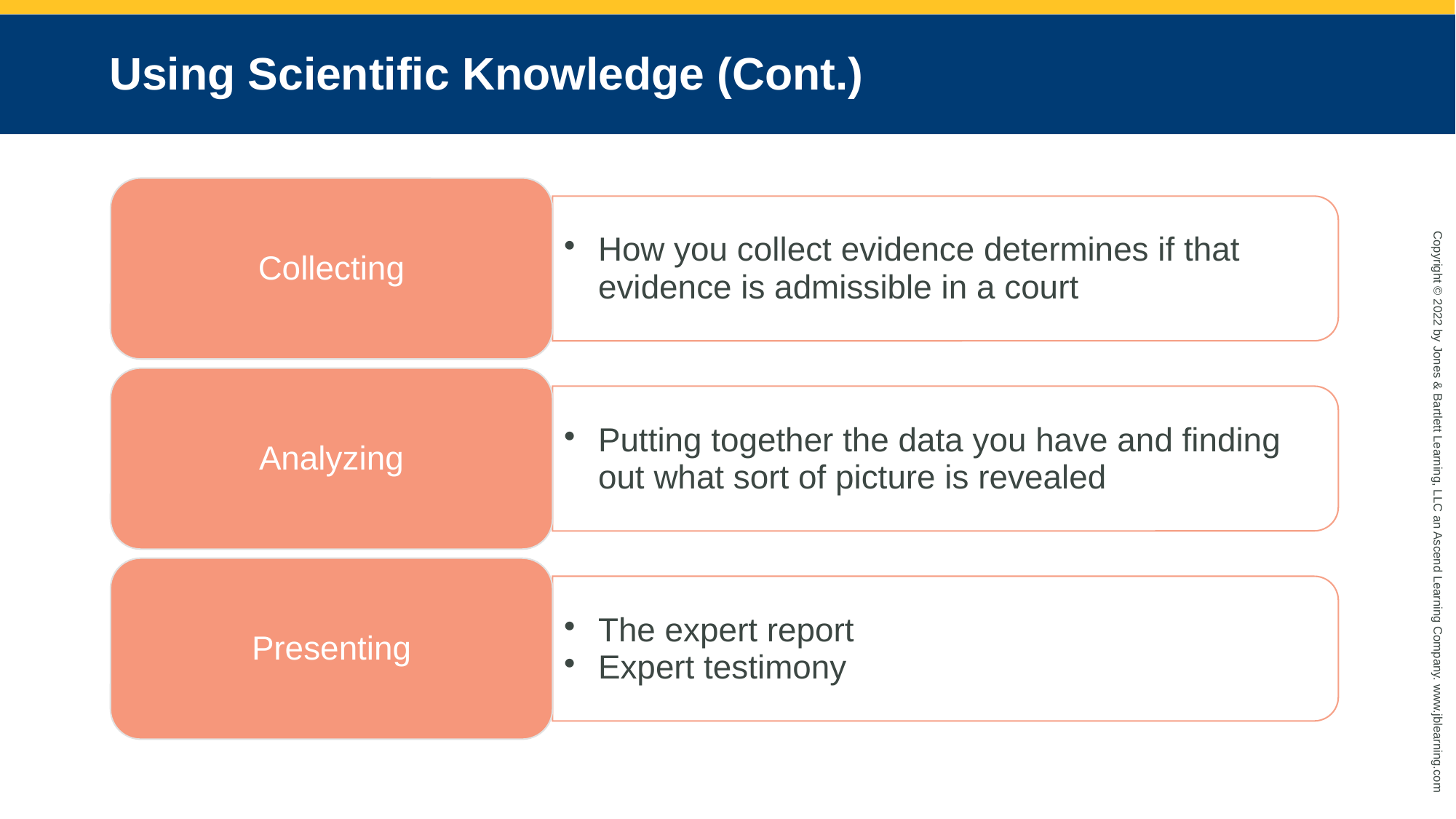

# Using Scientific Knowledge (Cont.)
Collecting
How you collect evidence determines if that evidence is admissible in a court
Analyzing
Putting together the data you have and finding out what sort of picture is revealed
Presenting
The expert report
Expert testimony